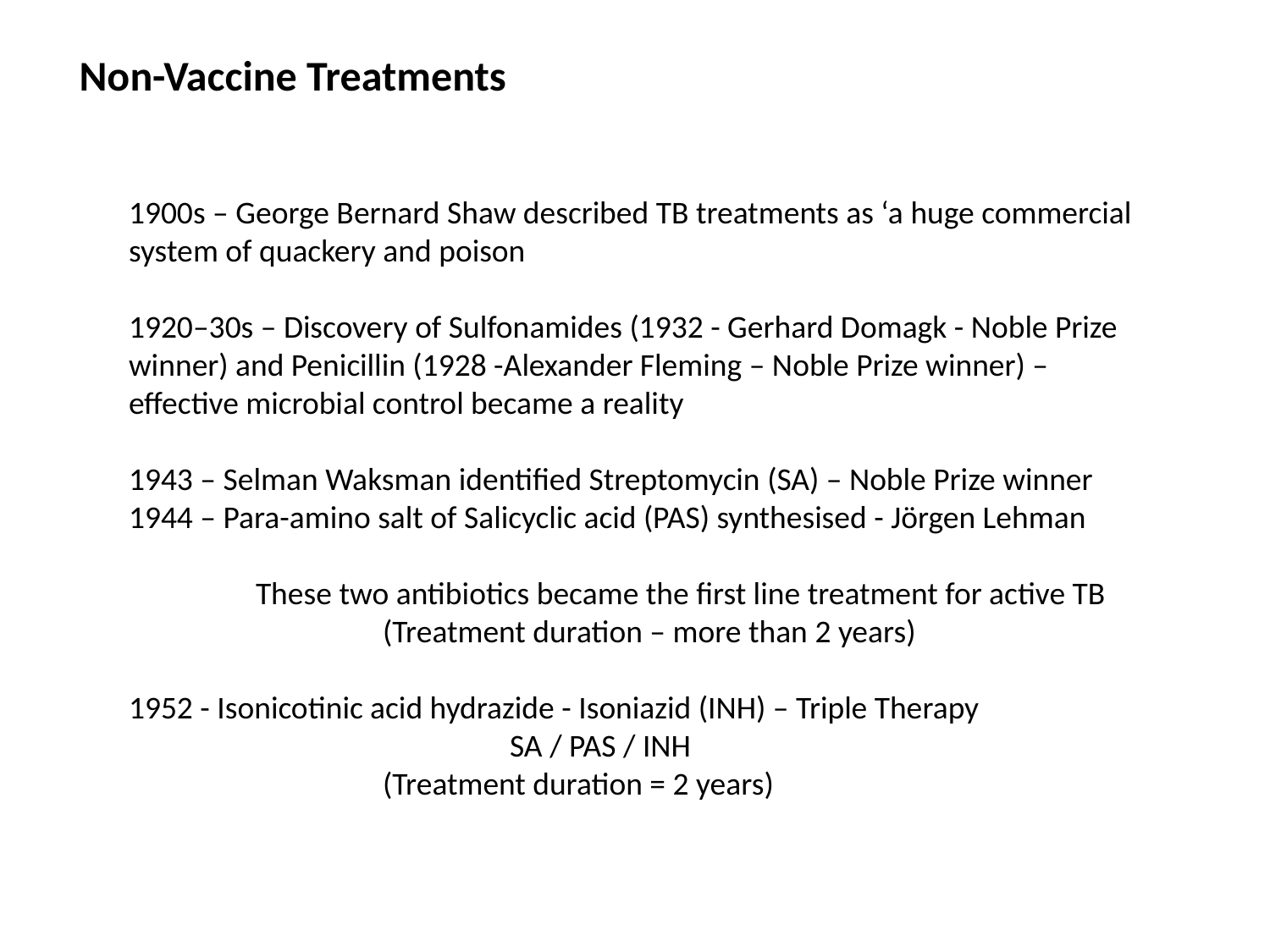

Non-Vaccine Treatments

1900s – George Bernard Shaw described TB treatments as ‘a huge commercial system of quackery and poison

1920–30s – Discovery of Sulfonamides (1932 - Gerhard Domagk - Noble Prize winner) and Penicillin (1928 -Alexander Fleming – Noble Prize winner) – effective microbial control became a reality

1943 – Selman Waksman identified Streptomycin (SA) – Noble Prize winner
1944 – Para-amino salt of Salicyclic acid (PAS) synthesised - Jörgen Lehman

	These two antibiotics became the first line treatment for active TB
		(Treatment duration – more than 2 years)

1952 - Isonicotinic acid hydrazide - Isoniazid (INH) – Triple Therapy
			SA / PAS / INH
		(Treatment duration = 2 years)